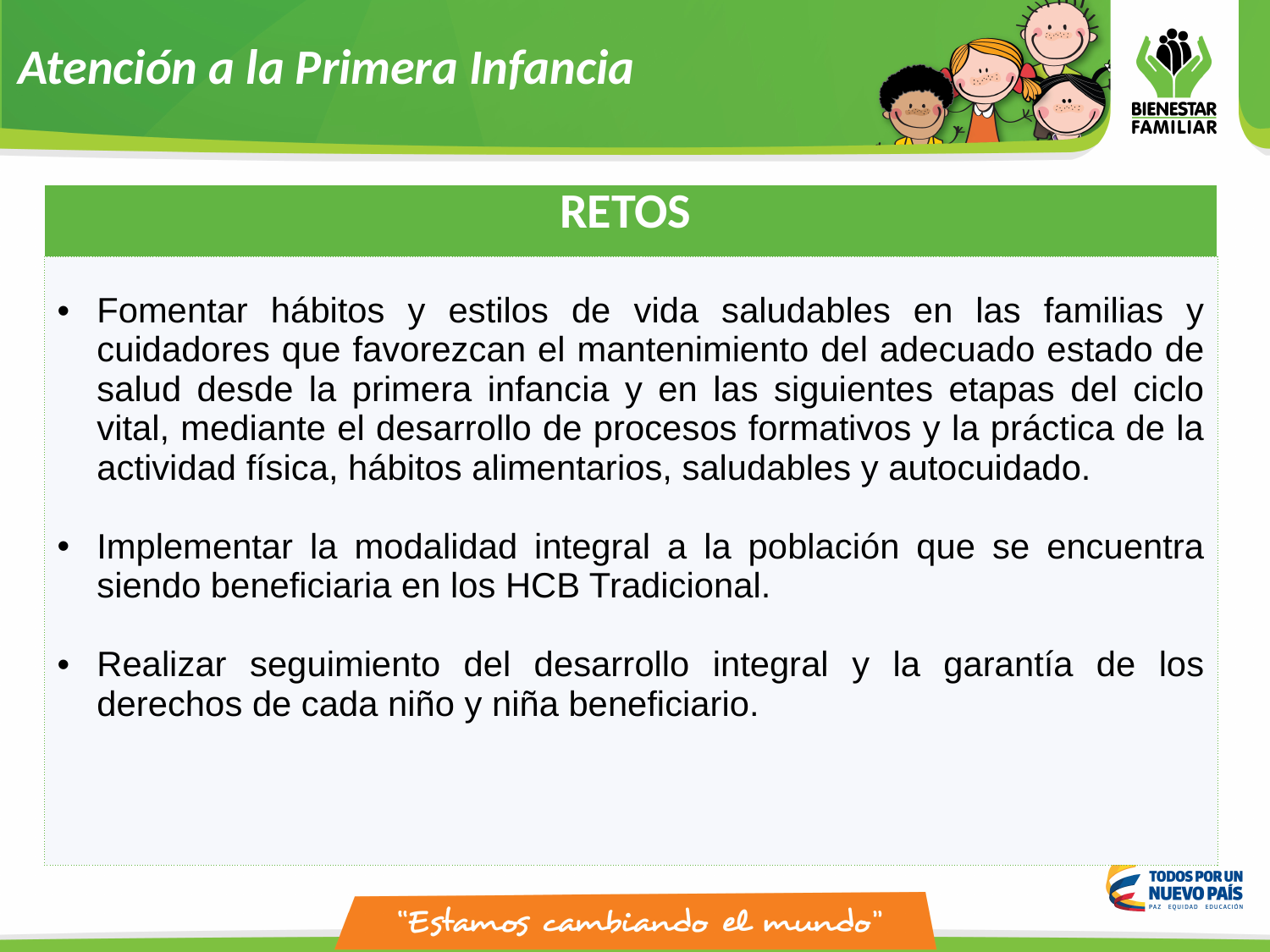

Atención a la Primera Infancia
| RETOS |
| --- |
| Fomentar hábitos y estilos de vida saludables en las familias y cuidadores que favorezcan el mantenimiento del adecuado estado de salud desde la primera infancia y en las siguientes etapas del ciclo vital, mediante el desarrollo de procesos formativos y la práctica de la actividad física, hábitos alimentarios, saludables y autocuidado. Implementar la modalidad integral a la población que se encuentra siendo beneficiaria en los HCB Tradicional. Realizar seguimiento del desarrollo integral y la garantía de los derechos de cada niño y niña beneficiario. |